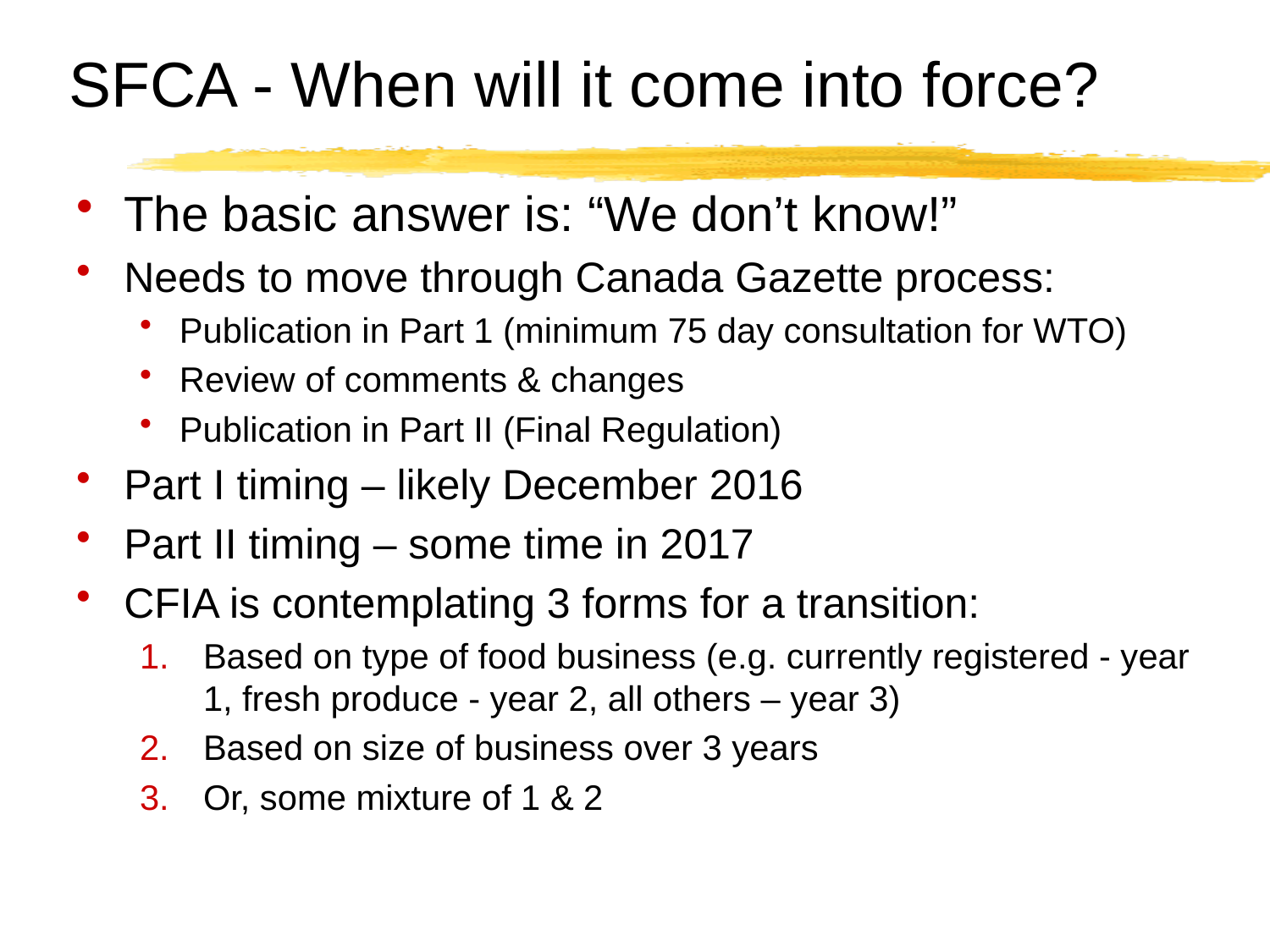

# SFCA - When will it come into force?
The basic answer is: “We don’t know!”
Needs to move through Canada Gazette process:
Publication in Part 1 (minimum 75 day consultation for WTO)
Review of comments & changes
Publication in Part II (Final Regulation)
Part I timing – likely December 2016
Part II timing – some time in 2017
CFIA is contemplating 3 forms for a transition:
Based on type of food business (e.g. currently registered - year 1, fresh produce - year 2, all others – year 3)
Based on size of business over 3 years
Or, some mixture of 1 & 2